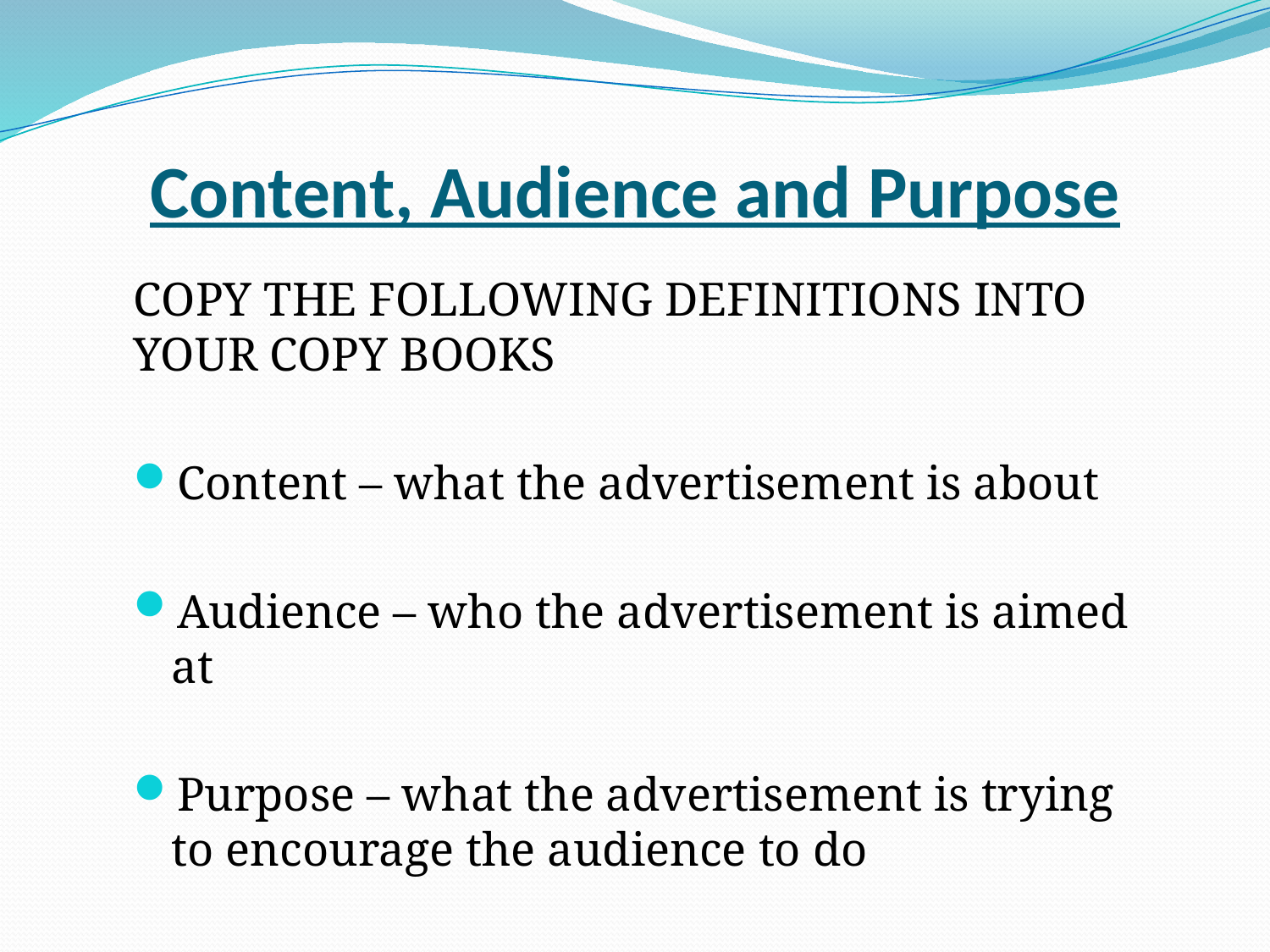

# Content, Audience and Purpose
COPY THE FOLLOWING DEFINITIONS INTO YOUR COPY BOOKS

Content – what the advertisement is about

Audience – who the advertisement is aimed at

Purpose – what the advertisement is trying to encourage the audience to do